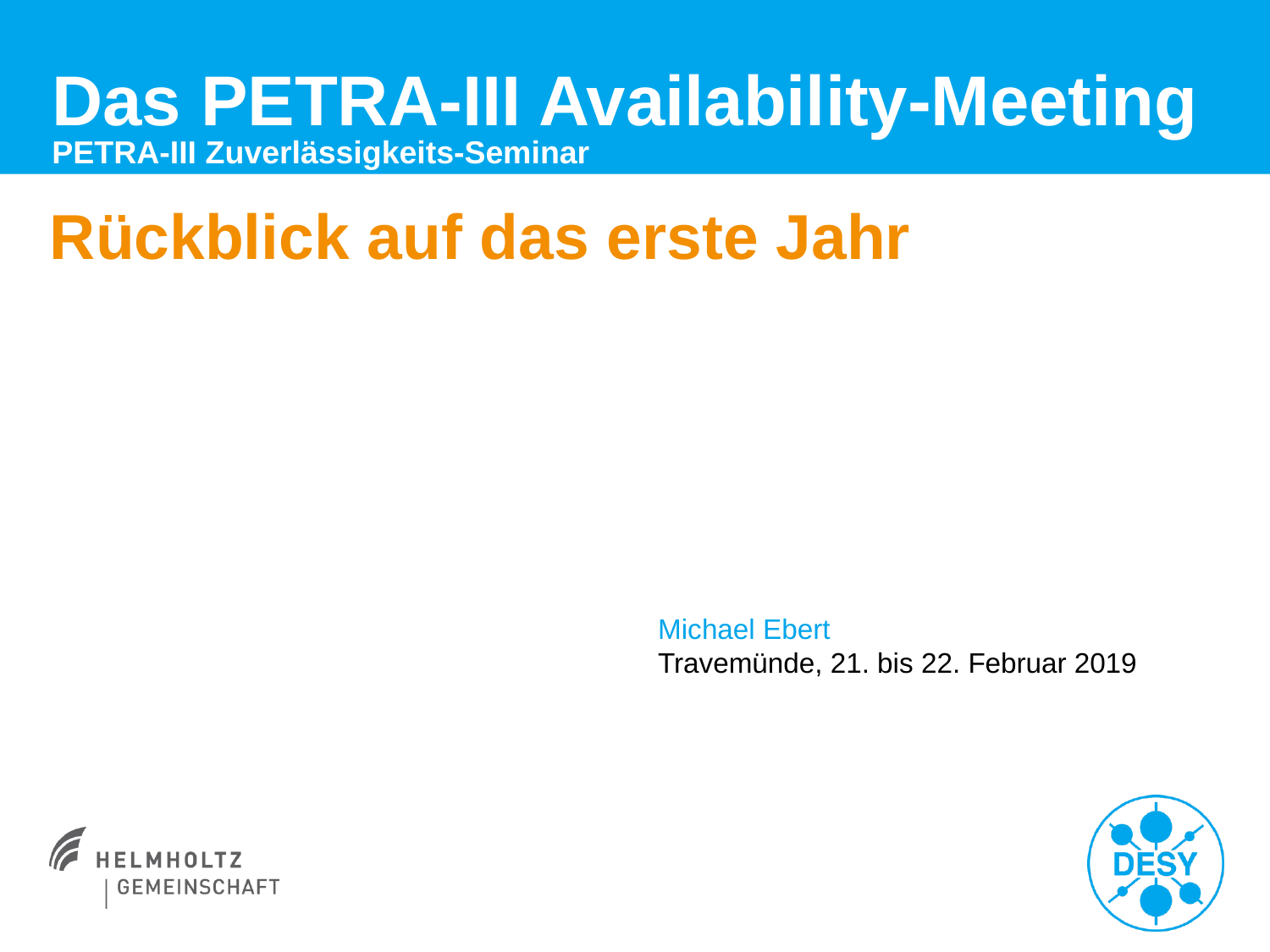

# Das PETRA-III Availability-Meeting PETRA-III Zuverlässigkeits-Seminar
Rückblick auf das erste Jahr
Michael Ebert
Travemünde, 21. bis 22. Februar 2019
https://indico.desy.de/conferenceDisplay.py?ovw=True&confId=11123